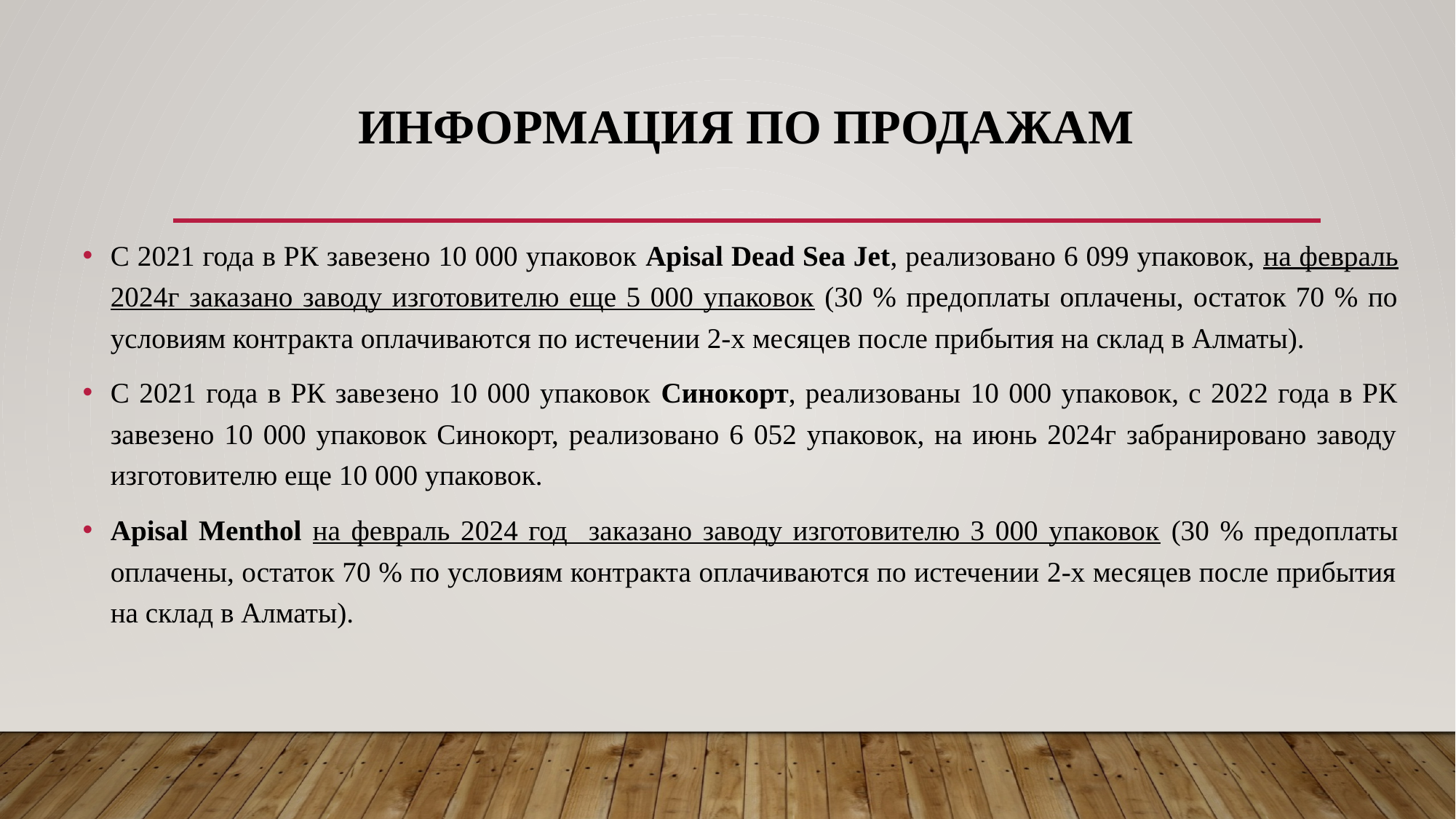

# Информация по продажам
С 2021 года в РК завезено 10 000 упаковок Apisal Dead Sea Jet, реализовано 6 099 упаковок, на февраль 2024г заказано заводу изготовителю еще 5 000 упаковок (30 % предоплаты оплачены, остаток 70 % по условиям контракта оплачиваются по истечении 2-х месяцев после прибытия на склад в Алматы).
С 2021 года в РК завезено 10 000 упаковок Синокорт, реализованы 10 000 упаковок, с 2022 года в РК завезено 10 000 упаковок Синокорт, реализовано 6 052 упаковок, на июнь 2024г забранировано заводу изготовителю еще 10 000 упаковок.
Apisal Menthol на февраль 2024 год  заказано заводу изготовителю 3 000 упаковок (30 % предоплаты оплачены, остаток 70 % по условиям контракта оплачиваются по истечении 2-х месяцев после прибытия на склад в Алматы).